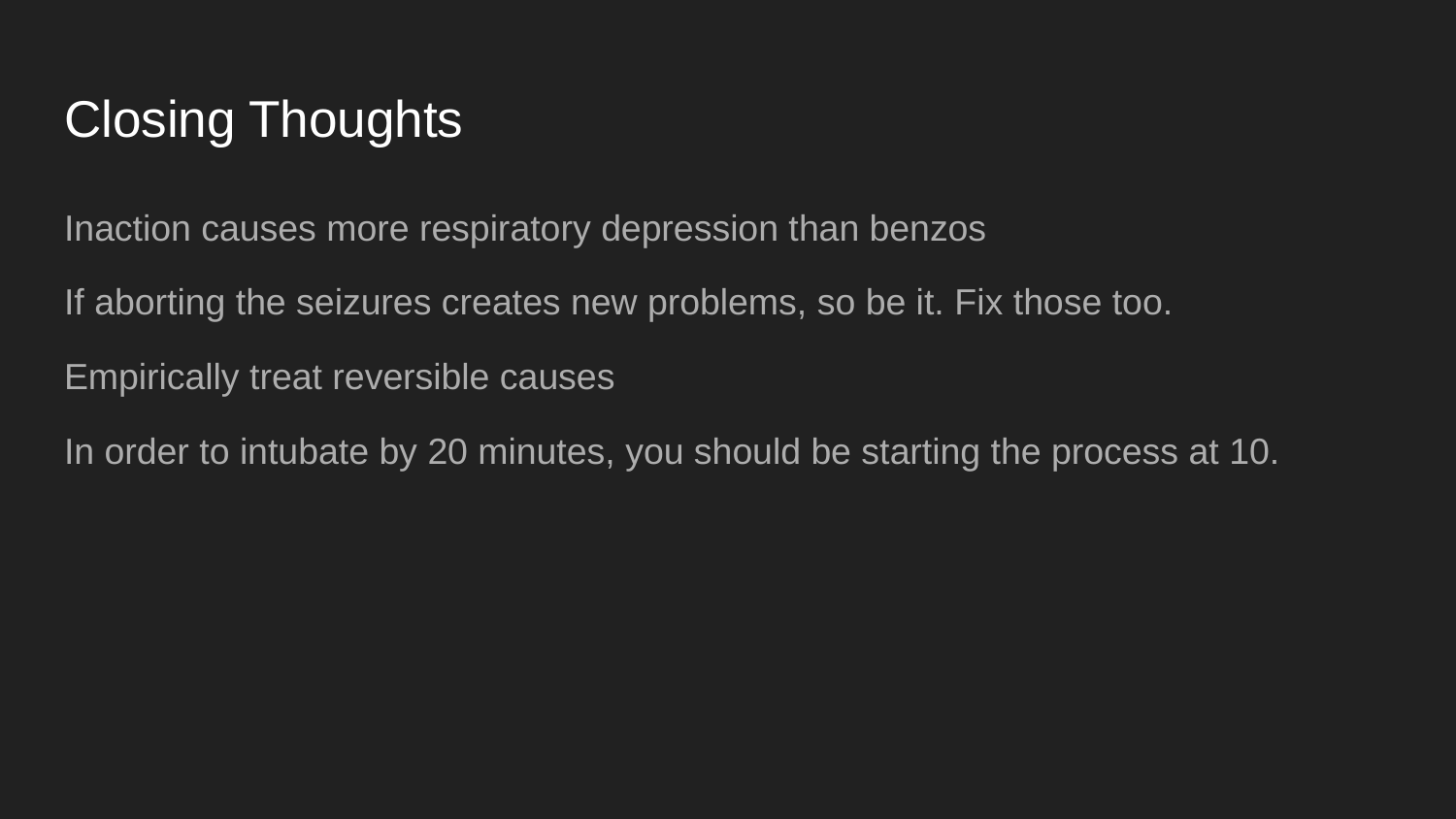

# Closing Thoughts
Inaction causes more respiratory depression than benzos
If aborting the seizures creates new problems, so be it. Fix those too.
Empirically treat reversible causes
In order to intubate by 20 minutes, you should be starting the process at 10.